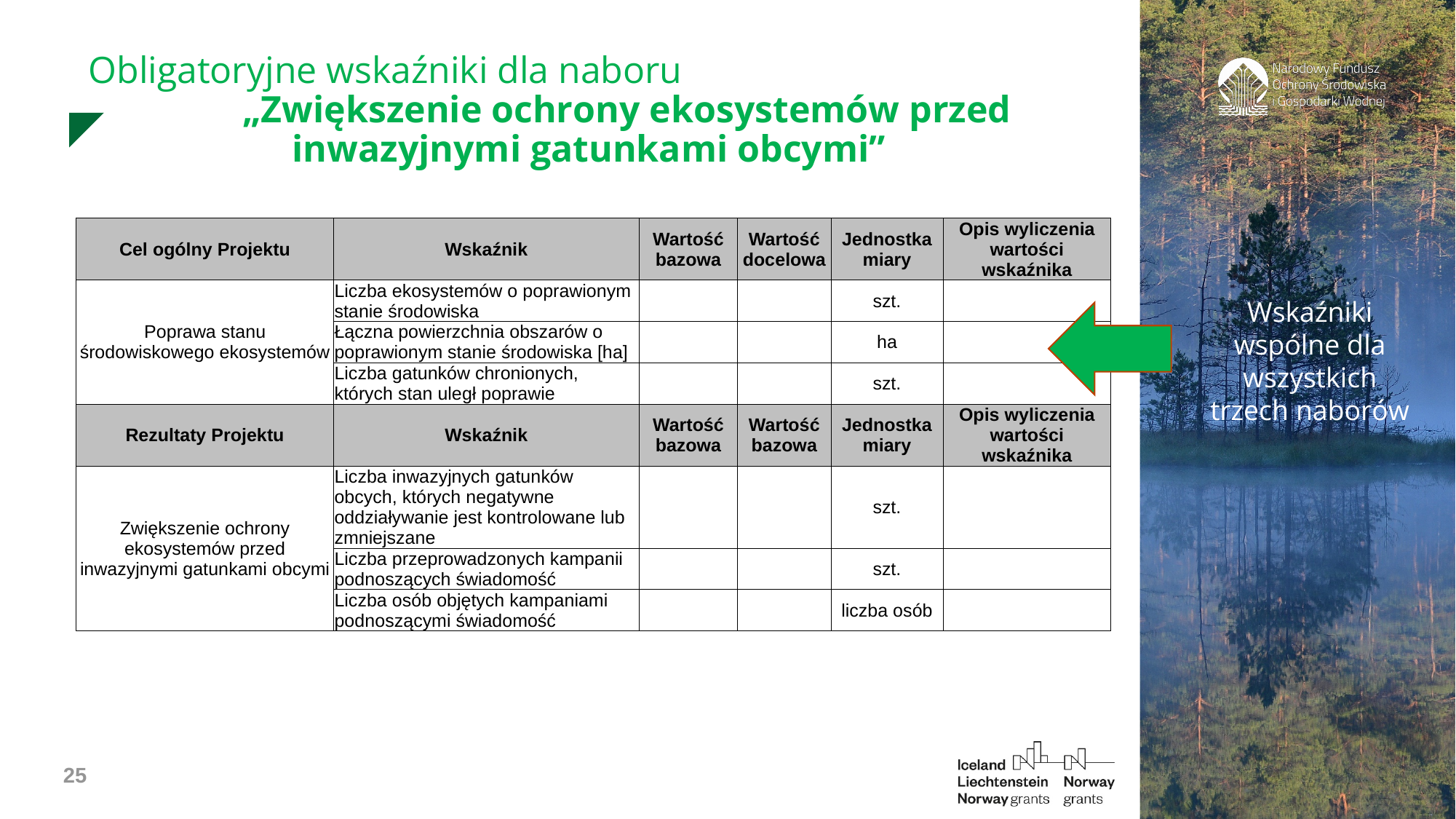

Obligatoryjne wskaźniki dla naboru                                                    „Zwiększenie ochrony ekosystemów przed inwazyjnymi gatunkami obcymi”
| Cel ogólny Projektu | Wskaźnik | Wartość bazowa | Wartość docelowa | Jednostka miary | Opis wyliczenia wartości wskaźnika |
| --- | --- | --- | --- | --- | --- |
| Poprawa stanu środowiskowego ekosystemów | Liczba ekosystemów o poprawionym stanie środowiska |  |  | szt. |  |
|  | Łączna powierzchnia obszarów o poprawionym stanie środowiska [ha] |  |  | ha |  |
|  | Liczba gatunków chronionych, których stan uległ poprawie |  |  | szt. |  |
| Rezultaty Projektu | Wskaźnik | Wartość bazowa | Wartość bazowa | Jednostka miary | Opis wyliczenia wartości wskaźnika |
| Zwiększenie ochrony ekosystemów przed inwazyjnymi gatunkami obcymi | Liczba inwazyjnych gatunków obcych, których negatywne oddziaływanie jest kontrolowane lub zmniejszane |  |  | szt. |  |
|  | Liczba przeprowadzonych kampanii podnoszących świadomość |  |  | szt. |  |
|  | Liczba osób objętych kampaniami podnoszącymi świadomość |  |  | liczba osób |  |
Wskaźniki wspólne dla wszystkich trzech naborów